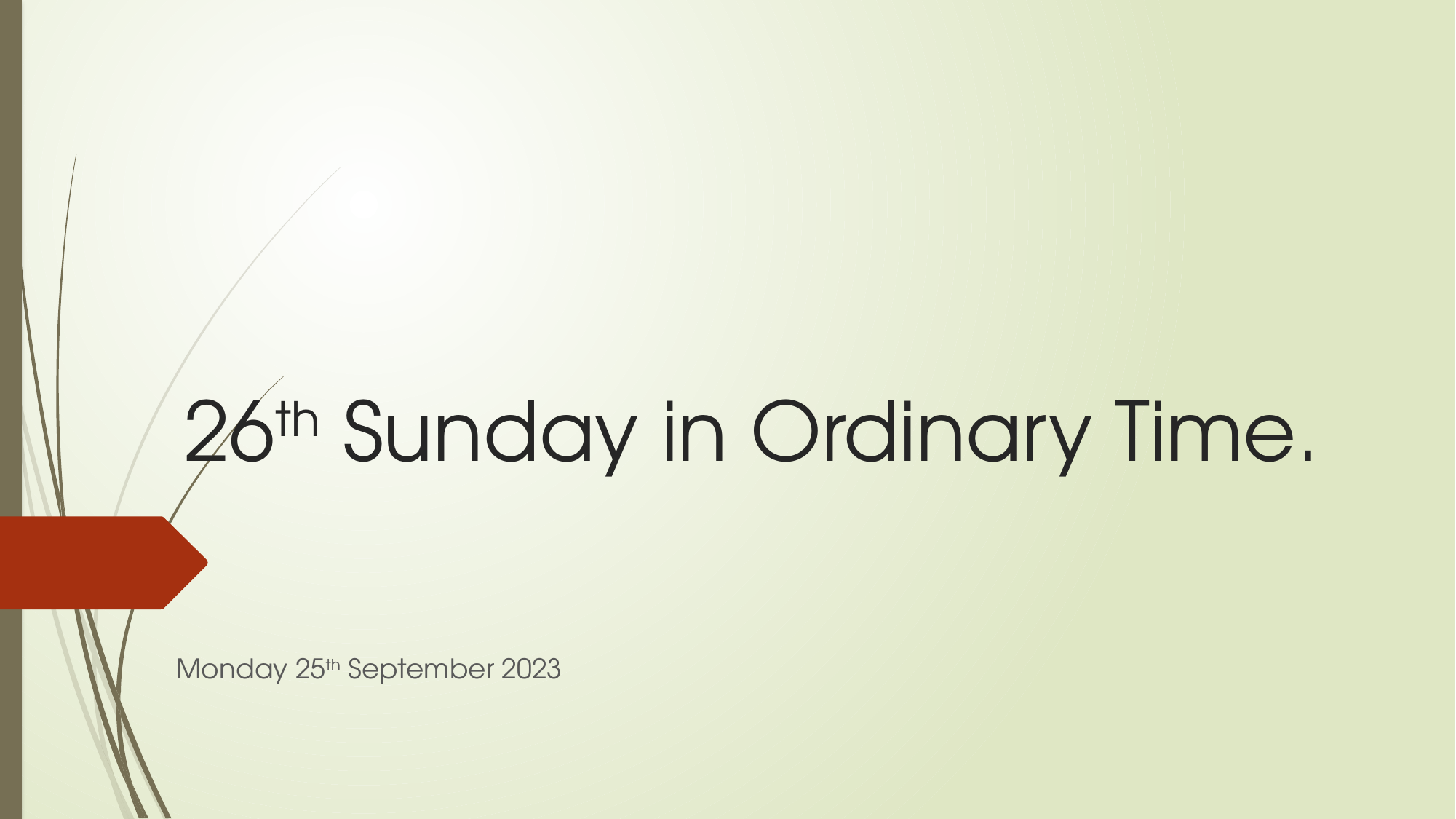

# 26th Sunday in Ordinary Time.
Monday 25th September 2023